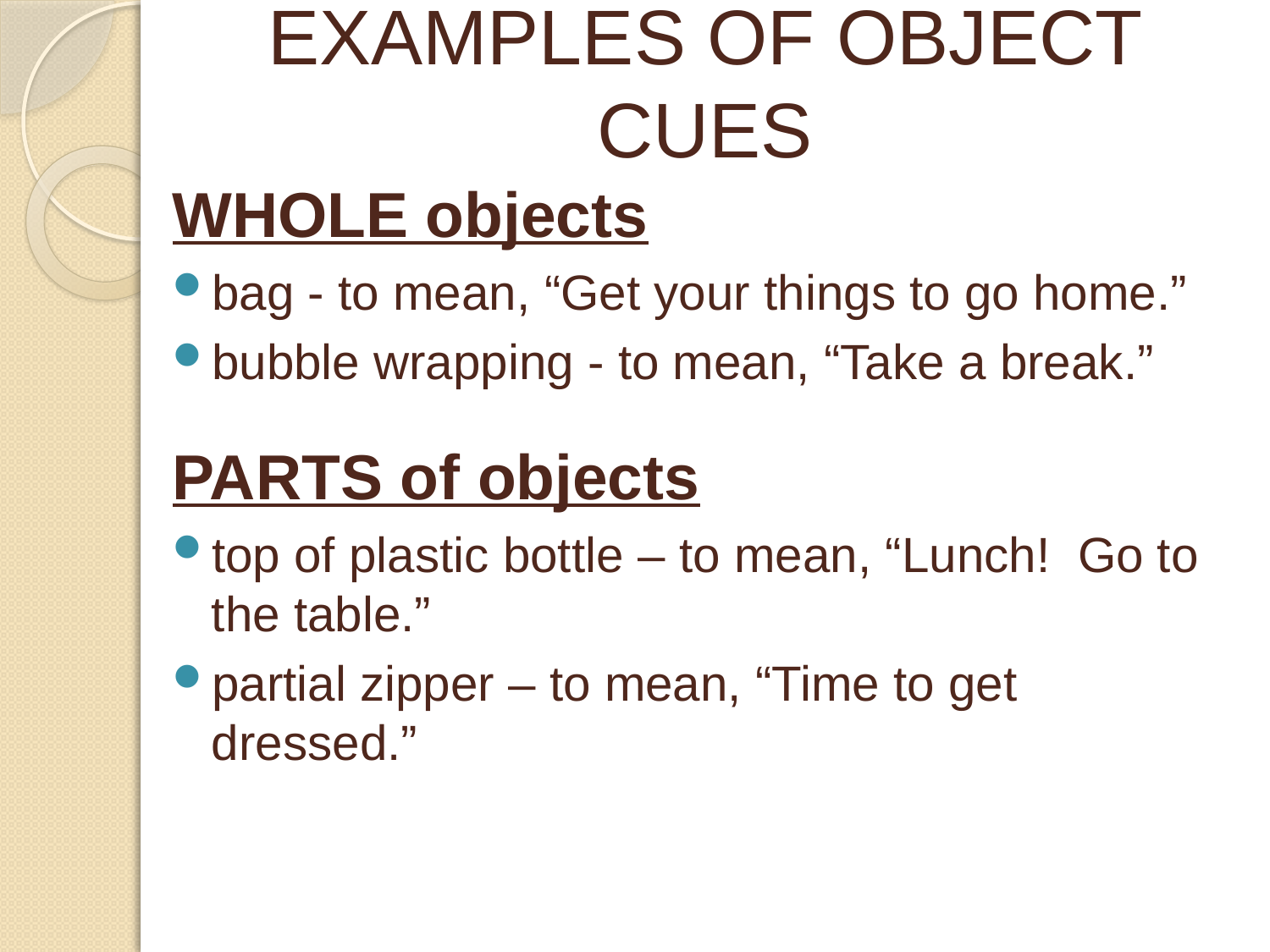

# EXAMPLES OF OBJECT CUES
WHOLE objects
bag - to mean, “Get your things to go home.”
bubble wrapping - to mean, “Take a break.”

PARTS of objects
top of plastic bottle – to mean, “Lunch!  Go to the table.”
partial zipper – to mean, “Time to get dressed.”